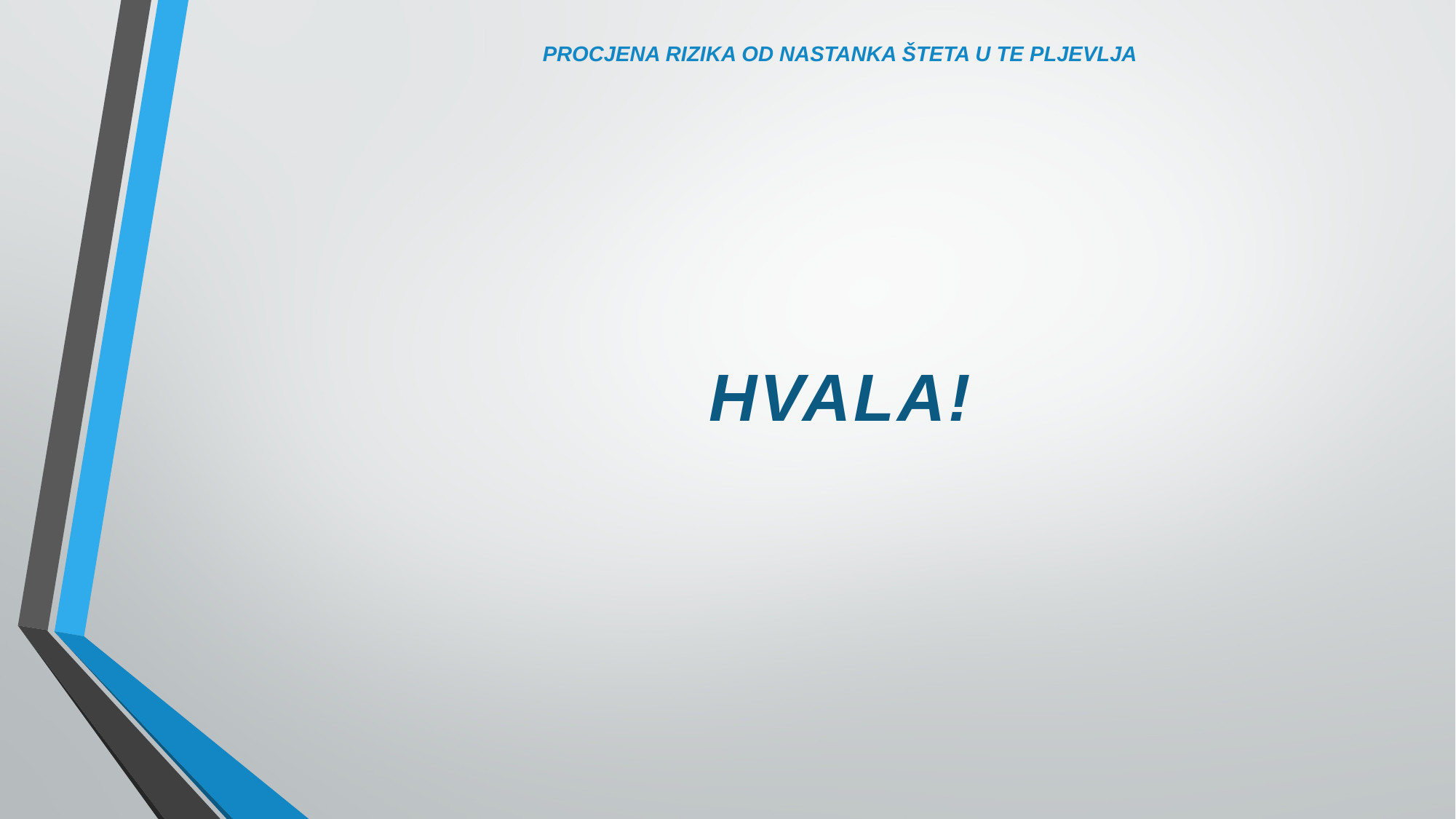

# PROCJENA RIZIKA OD NASTANKA ŠTETA U TE PLJEVLJA

HVALA!